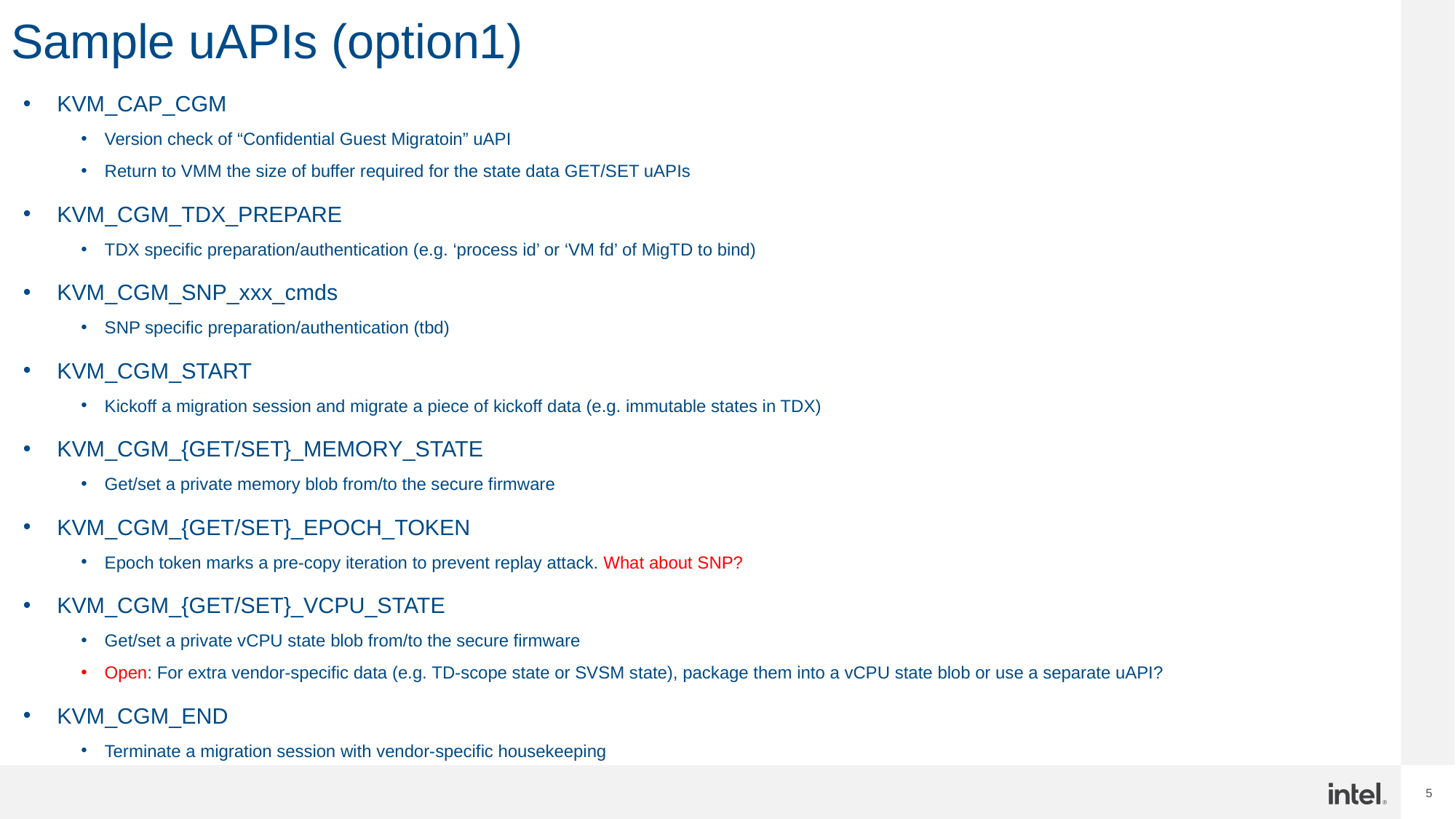

# Sample uAPIs (option1)
KVM_CAP_CGM
Version check of “Confidential Guest Migratoin” uAPI
Return to VMM the size of buffer required for the state data GET/SET uAPIs
KVM_CGM_TDX_PREPARE
TDX specific preparation/authentication (e.g. ‘process id’ or ‘VM fd’ of MigTD to bind)
KVM_CGM_SNP_xxx_cmds
SNP specific preparation/authentication (tbd)
KVM_CGM_START
Kickoff a migration session and migrate a piece of kickoff data (e.g. immutable states in TDX)
KVM_CGM_{GET/SET}_MEMORY_STATE
Get/set a private memory blob from/to the secure firmware
KVM_CGM_{GET/SET}_EPOCH_TOKEN
Epoch token marks a pre-copy iteration to prevent replay attack. What about SNP?
KVM_CGM_{GET/SET}_VCPU_STATE
Get/set a private vCPU state blob from/to the secure firmware
Open: For extra vendor-specific data (e.g. TD-scope state or SVSM state), package them into a vCPU state blob or use a separate uAPI?
KVM_CGM_END
Terminate a migration session with vendor-specific housekeeping